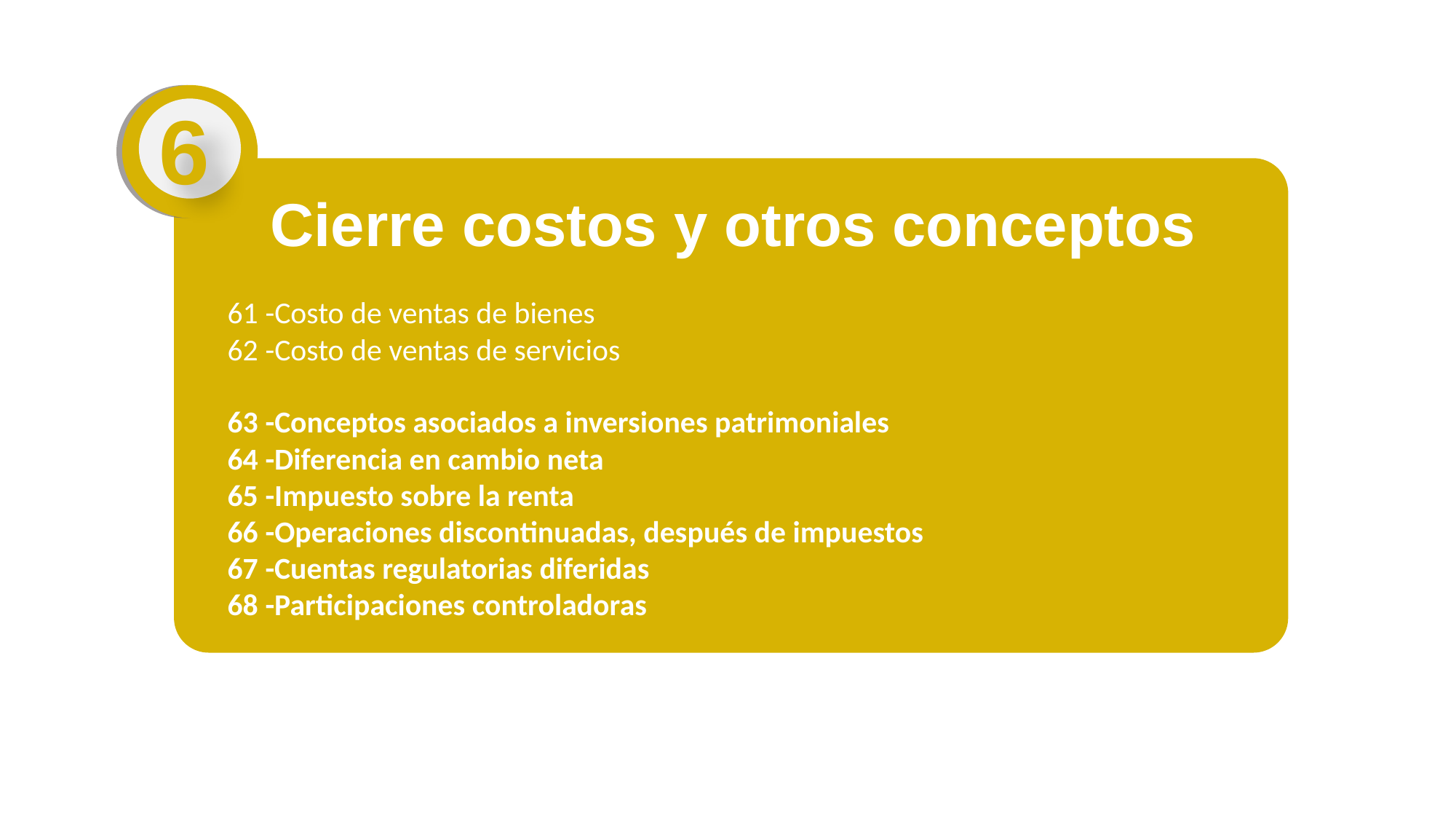

6

Cierre costos y otros conceptos
61 -Costo de ventas de bienes
62 -Costo de ventas de servicios

63 -Conceptos asociados a inversiones patrimoniales
64 -Diferencia en cambio neta
65 -Impuesto sobre la renta
66 -Operaciones discontinuadas, después de impuestos
67 -Cuentas regulatorias diferidas
68 -Participaciones controladoras